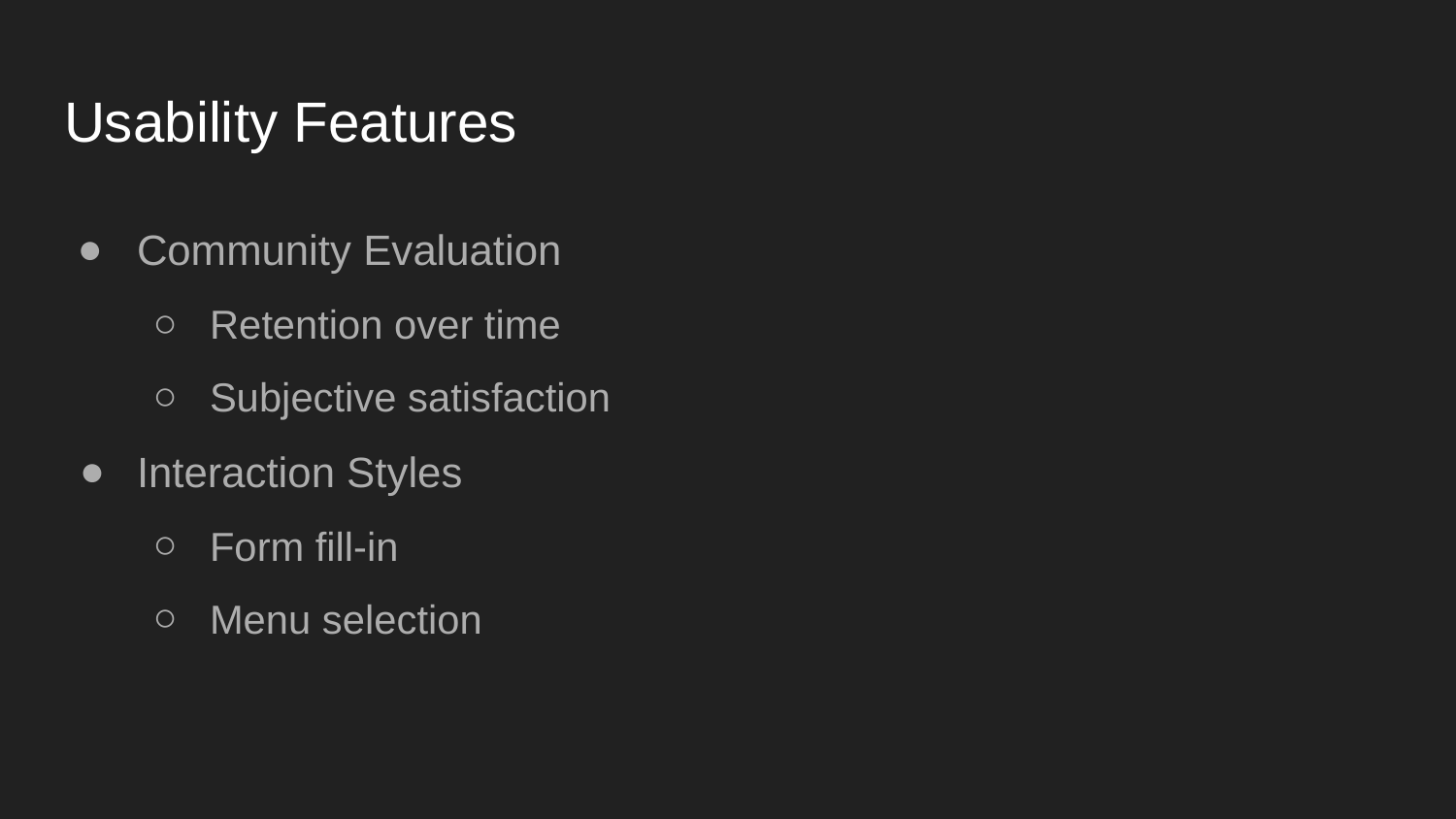

# Usability Features
Community Evaluation
Retention over time
Subjective satisfaction
Interaction Styles
Form fill-in
Menu selection